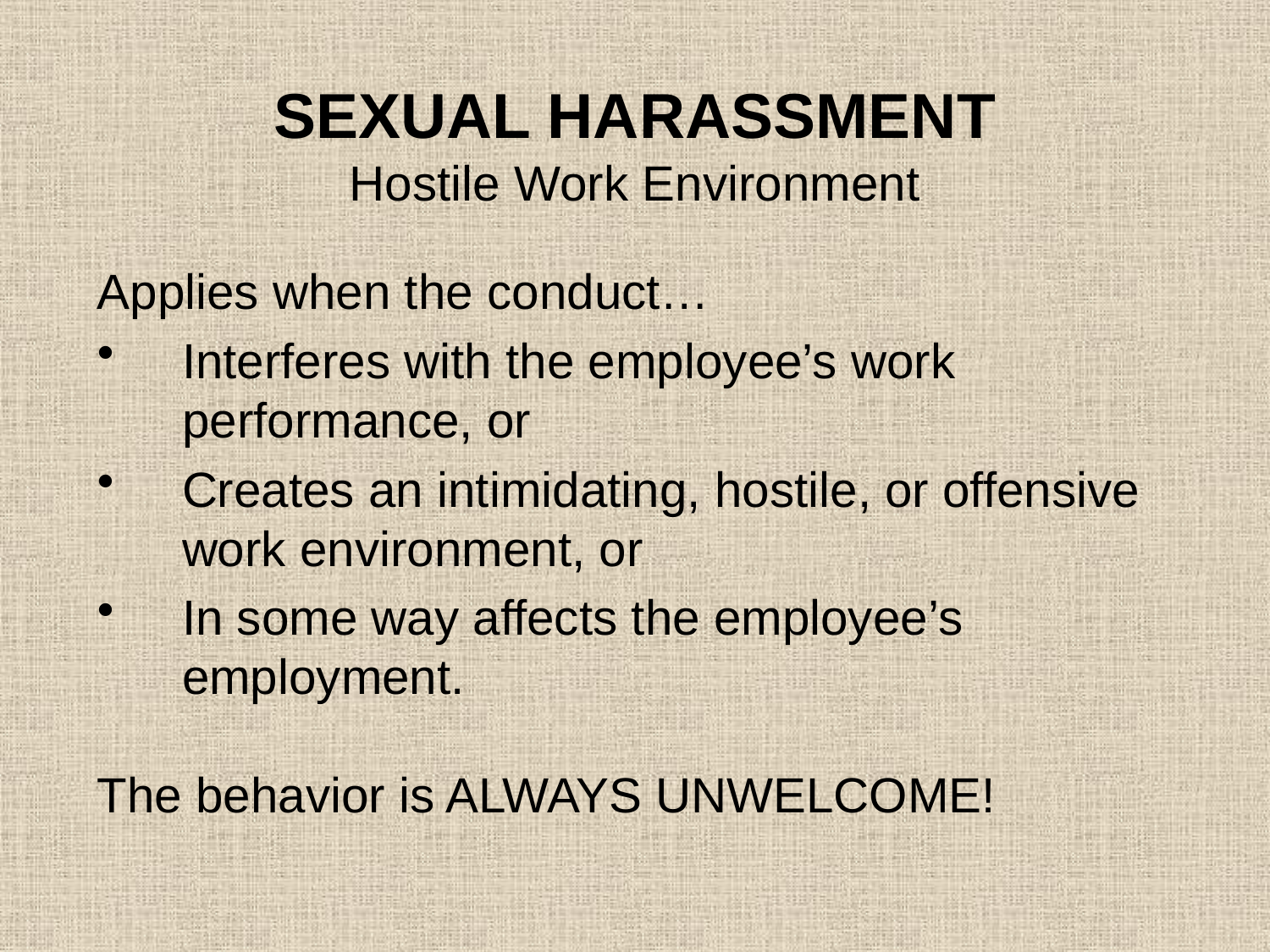

# SEXUAL HARASSMENT Hostile Work Environment
Applies when the conduct…
Interferes with the employee’s work performance, or
Creates an intimidating, hostile, or offensive work environment, or
In some way affects the employee’s employment.

The behavior is ALWAYS UNWELCOME!